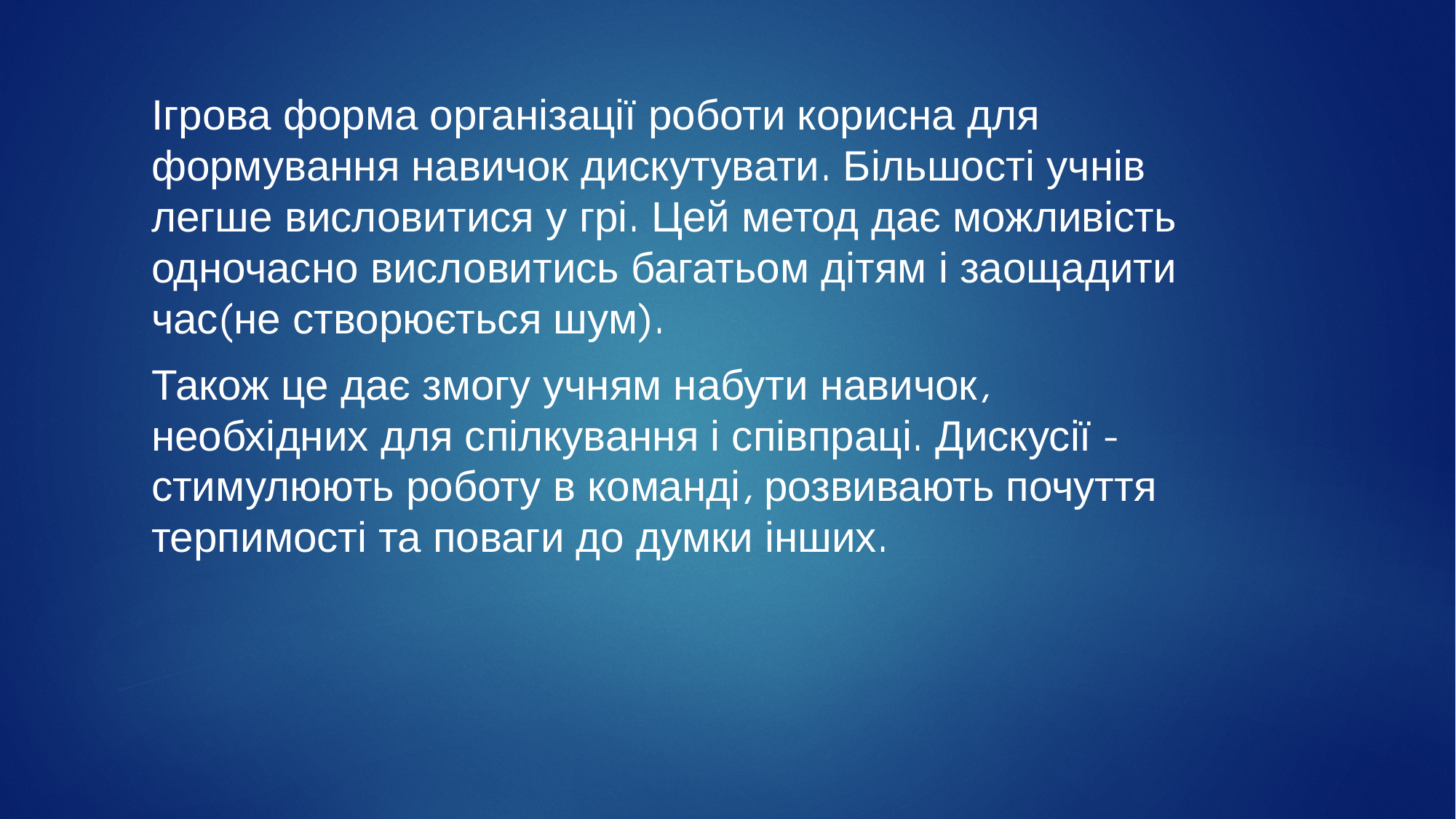

Ігрова форма організації роботи корисна для формування навичок дискутувати. Більшості учнів легше висловитися у грі. Цей метод дає можливість одночасно висловитись багатьом дітям і заощадити час(не створюється шум).
Також це дає змогу учням набути навичок, необхідних для спілкування і співпраці. Дискусії -  стимулюють роботу в команді, розвивають почуття терпимості та поваги до думки інших.